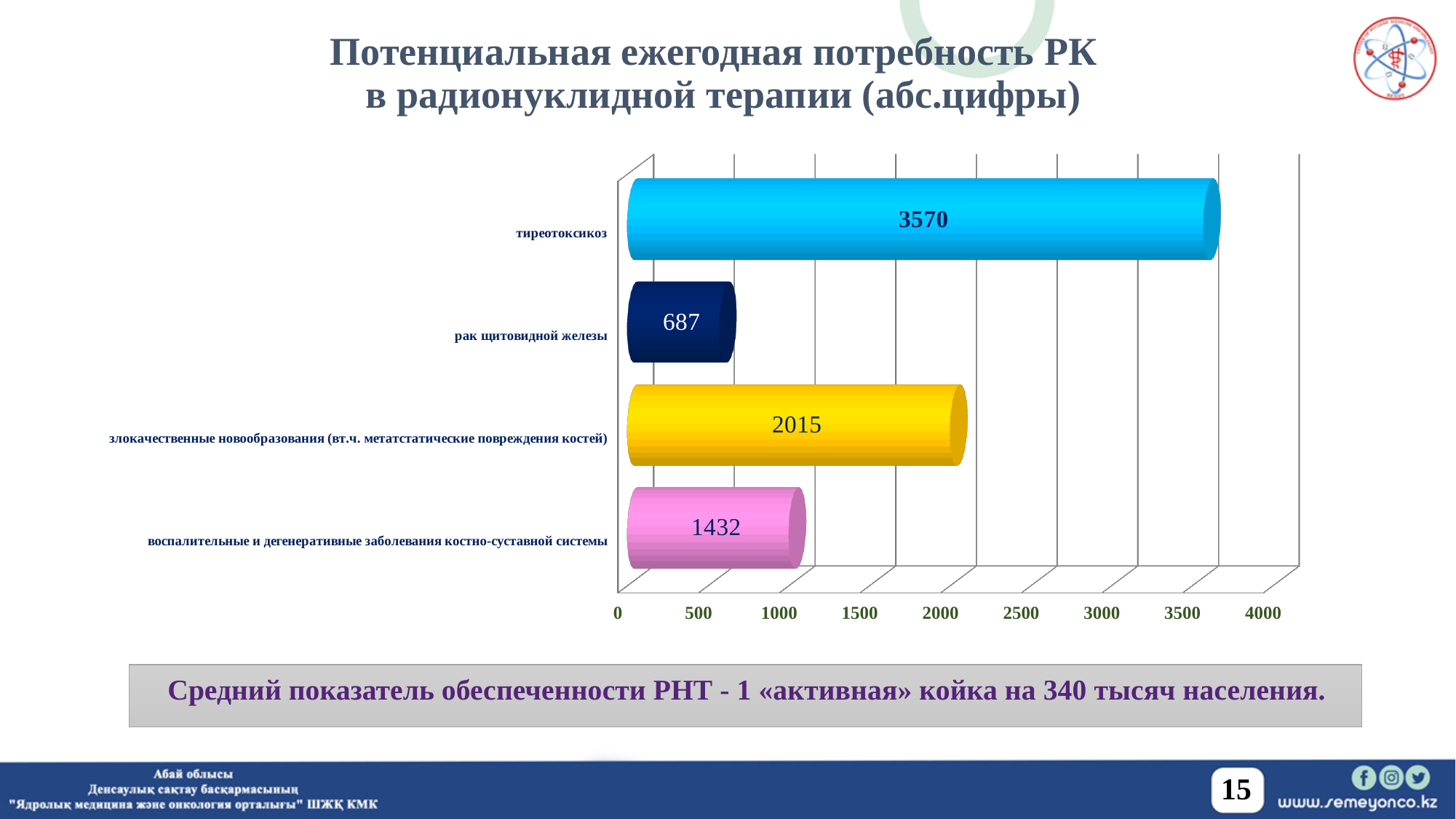

# Потенциальная ежегодная потребность РК в радионуклидной терапии (абс.цифры)

[unsupported chart]

Средний показатель обеспеченности РНТ - 1 «активная» койка на 340 тысяч населения.
15